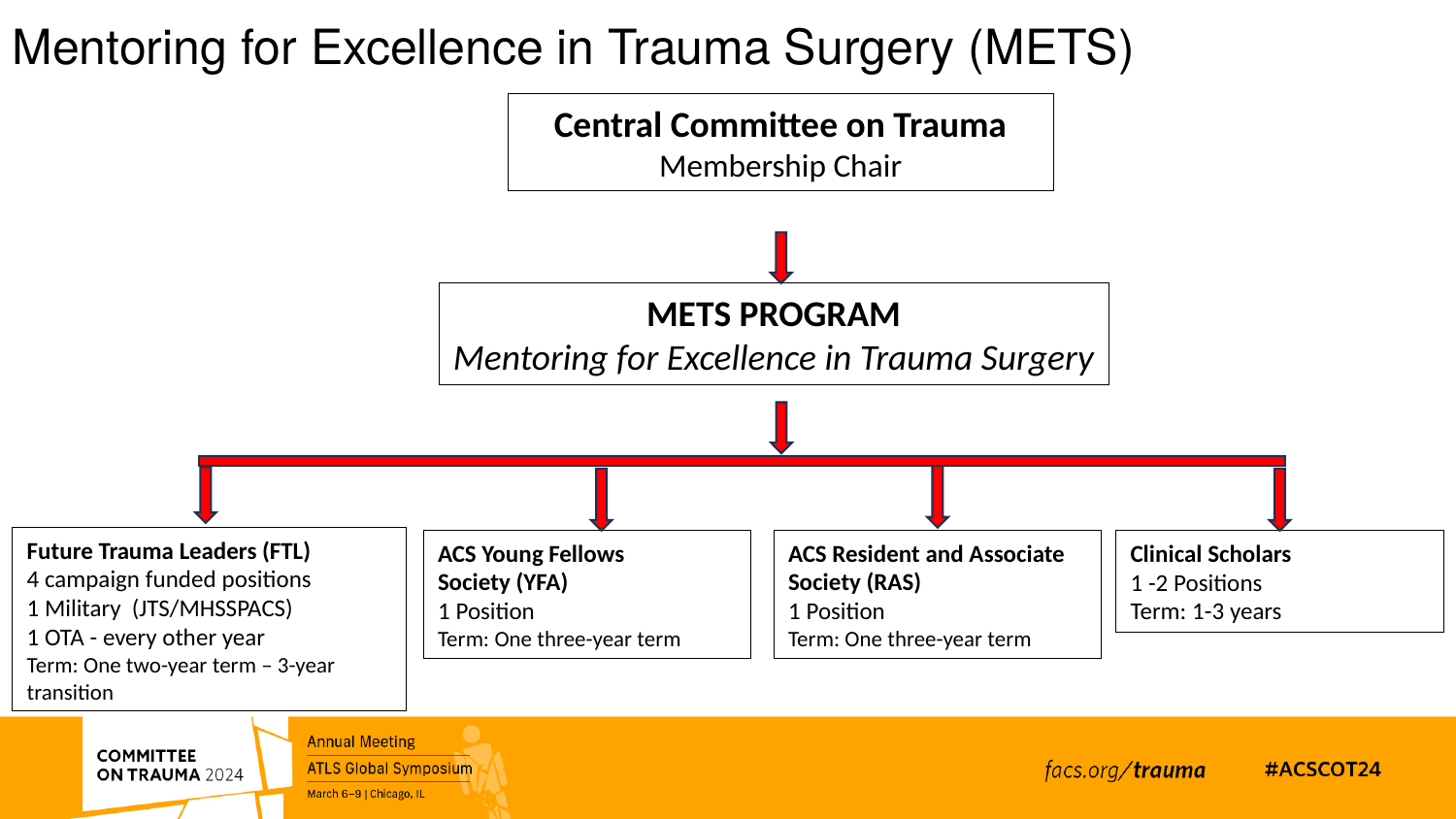

Mentoring for Excellence in Trauma Surgery (METS)

Central Committee on Trauma Membership Chair

METS PROGRAM
Mentoring for Excellence in Trauma Surgery

Future Trauma Leaders (FTL)
4 campaign funded positions
1 Military  (JTS/MHSSPACS)
1 OTA - every other year
Term: One two-year term – 3-year transition
Clinical Scholars
1 -2 Positions
Term: 1-3 years
ACS Young Fellows
Society (YFA)
1 Position
Term: One three-year term
ACS Resident and Associate Society (RAS)
1 Position
Term: One three-year term